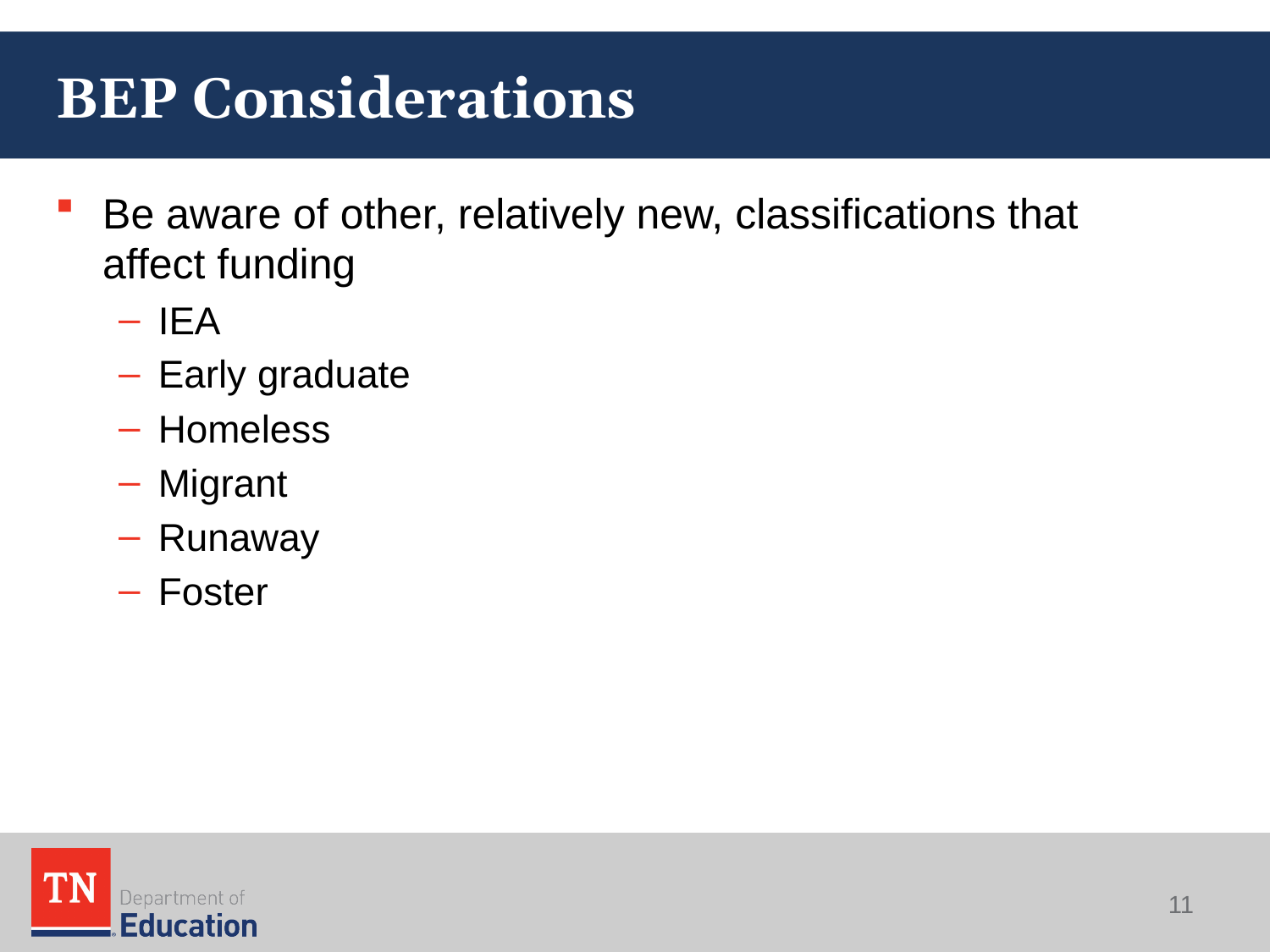

# BEP Considerations
Be aware of other, relatively new, classifications that affect funding
IEA
Early graduate
Homeless
Migrant
Runaway
Foster

11